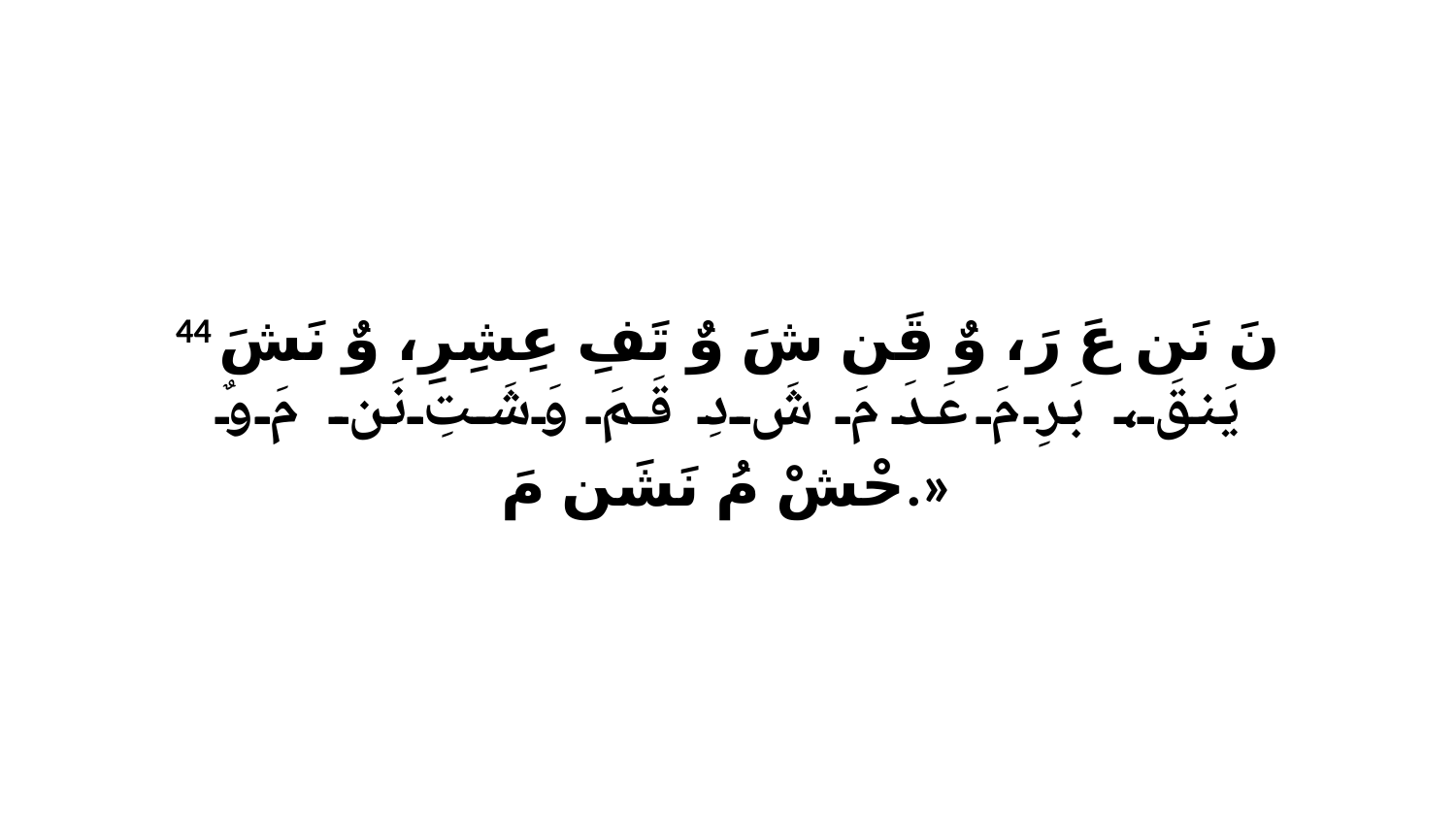

44 نَ نَن عَ رَ، وٌ قَن شَ وٌ تَفِ عِشِرِ، وٌ نَشَ يَنقَ، بَرِ مَ عَدَ مَ شَ دِ قَمَ وَشَتِ نَن مَ وٌ حْشْ مُ نَشَن مَ.»